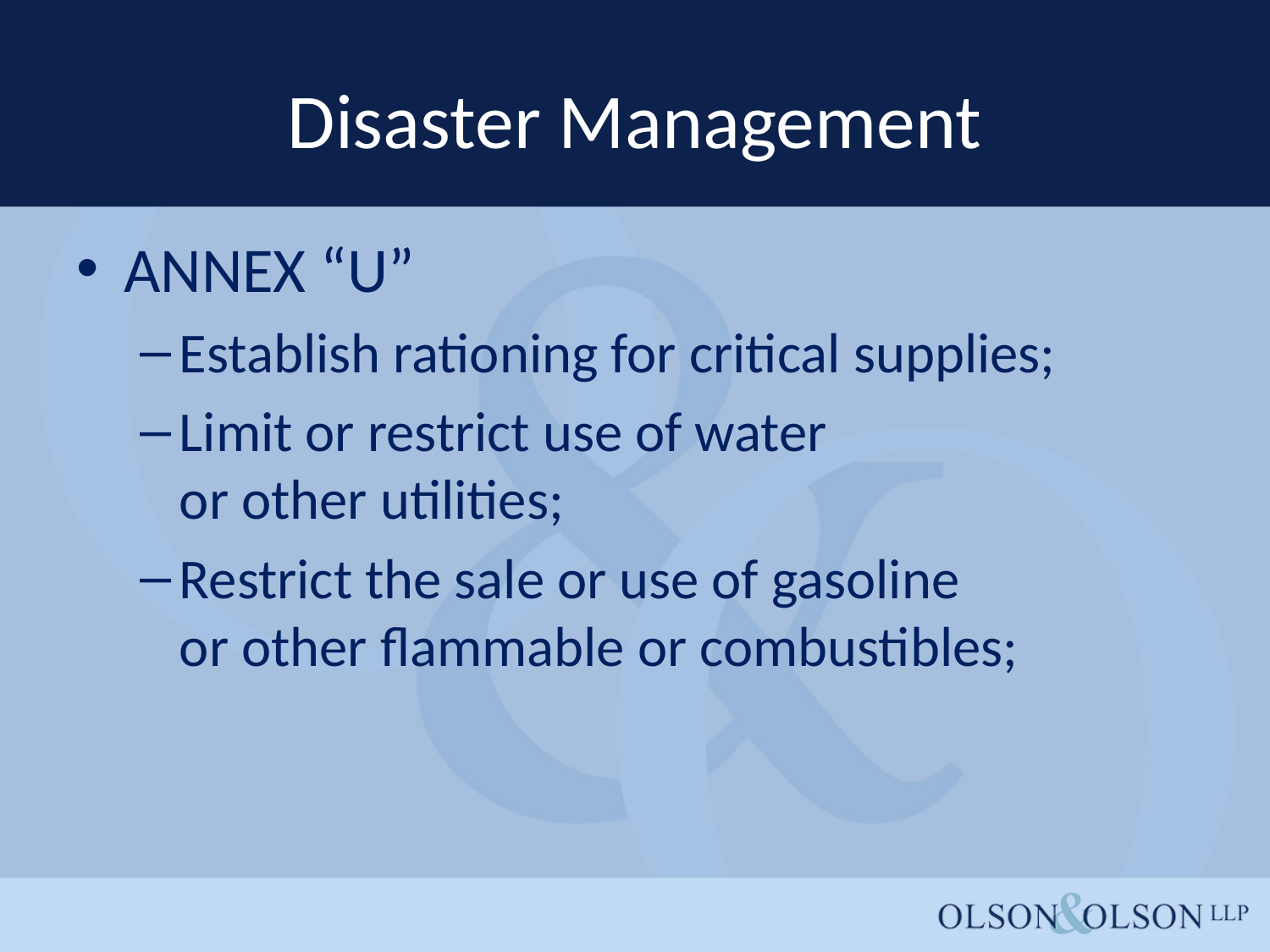

# Disaster Management
ANNEX “U”
Establish rationing for critical supplies;
Limit or restrict use of water
or other utilities;
Restrict the sale or use of gasoline
or other flammable or combustibles;